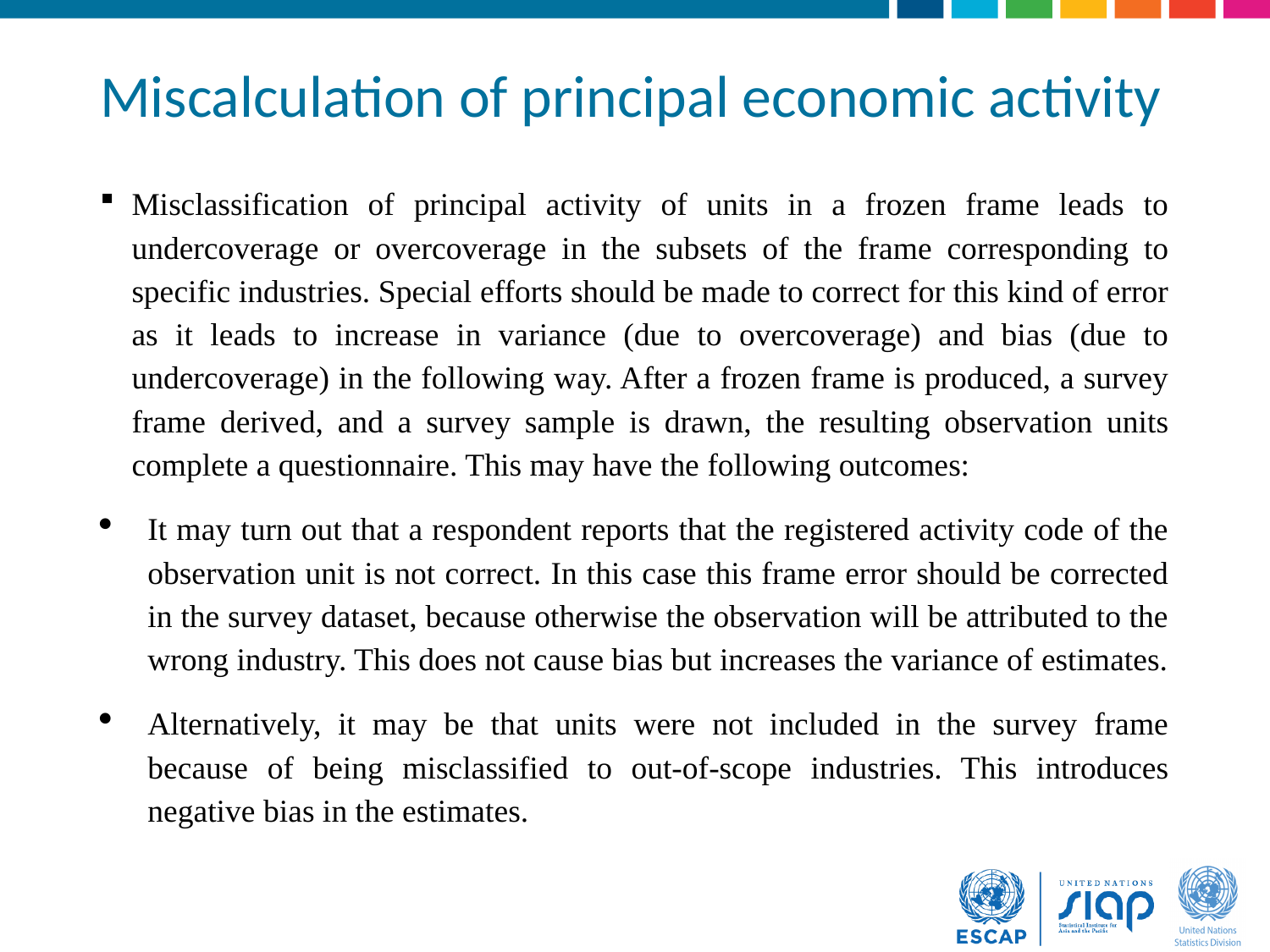

# Miscalculation of principal economic activity
Misclassification of principal activity of units in a frozen frame leads to undercoverage or overcoverage in the subsets of the frame corresponding to specific industries. Special efforts should be made to correct for this kind of error as it leads to increase in variance (due to overcoverage) and bias (due to undercoverage) in the following way. After a frozen frame is produced, a survey frame derived, and a survey sample is drawn, the resulting observation units complete a questionnaire. This may have the following outcomes:
It may turn out that a respondent reports that the registered activity code of the observation unit is not correct. In this case this frame error should be corrected in the survey dataset, because otherwise the observation will be attributed to the wrong industry. This does not cause bias but increases the variance of estimates.
Alternatively, it may be that units were not included in the survey frame because of being misclassified to out-of-scope industries. This introduces negative bias in the estimates.